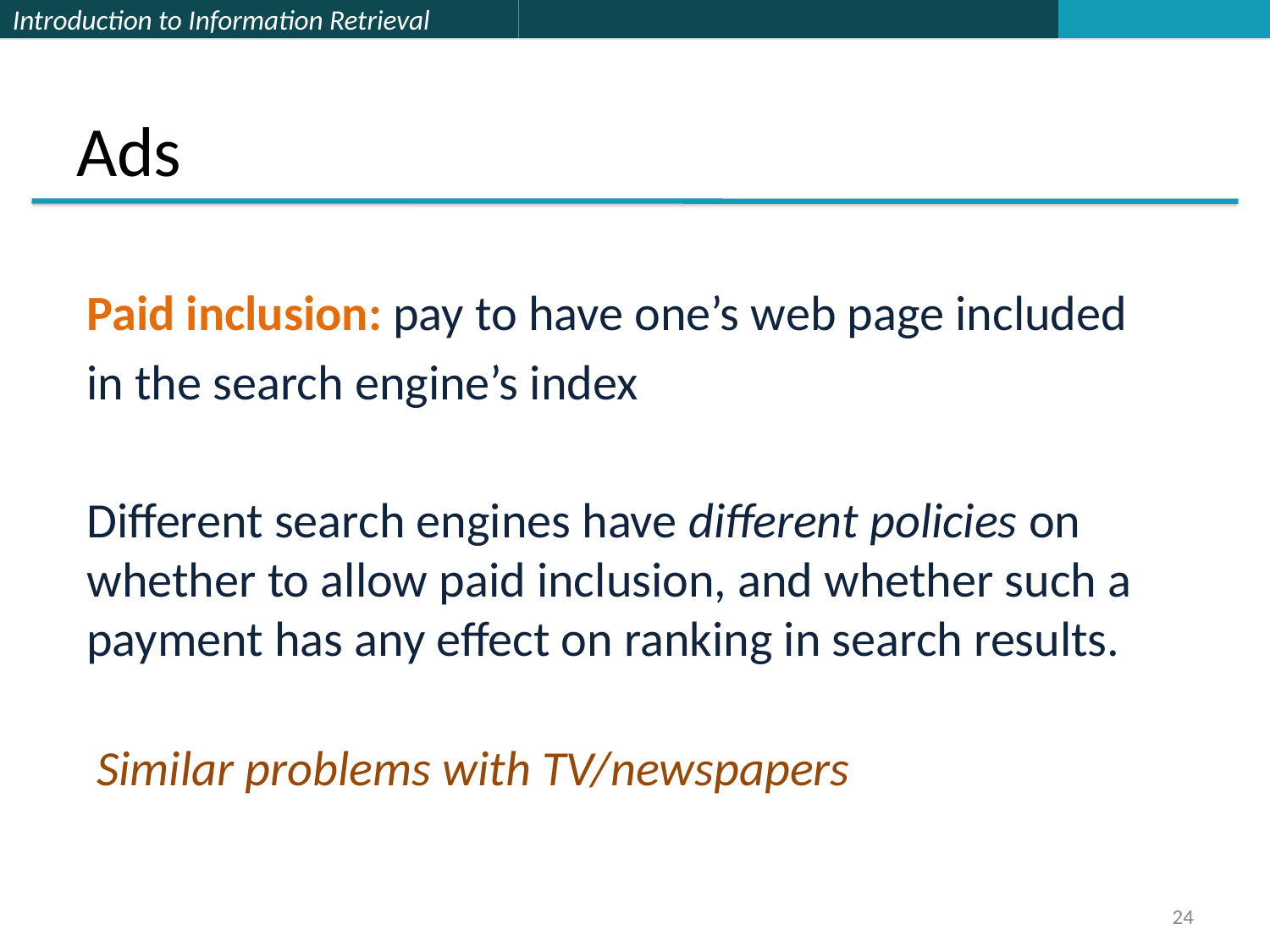

# Ads
Paid inclusion: pay to have one’s web page included
in the search engine’s index

Different search engines have different policies on whether to allow paid inclusion, and whether such a payment has any effect on ranking in search results.
Similar problems with TV/newspapers
24